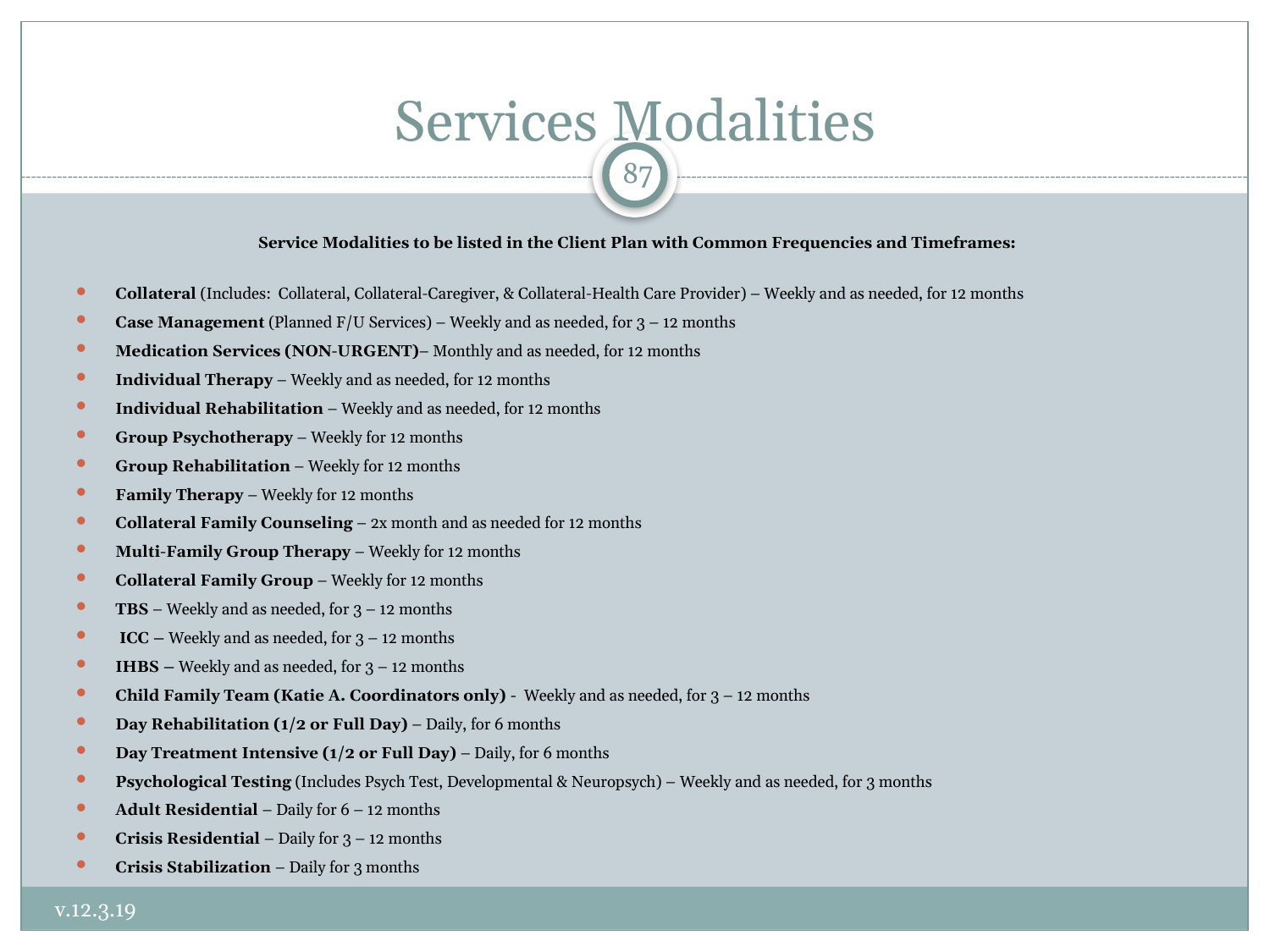

# Services Modalities
87
 Service Modalities to be listed in the Client Plan with Common Frequencies and Timeframes:

Collateral (Includes:  Collateral, Collateral-Caregiver, & Collateral-Health Care Provider) – Weekly and as needed, for 12 months
Case Management (Planned F/U Services) – Weekly and as needed, for 3 – 12 months
Medication Services (NON-URGENT)– Monthly and as needed, for 12 months
Individual Therapy – Weekly and as needed, for 12 months
Individual Rehabilitation – Weekly and as needed, for 12 months
Group Psychotherapy – Weekly for 12 months
Group Rehabilitation – Weekly for 12 months
Family Therapy – Weekly for 12 months
Collateral Family Counseling – 2x month and as needed for 12 months
Multi-Family Group Therapy – Weekly for 12 months
Collateral Family Group – Weekly for 12 months
TBS – Weekly and as needed, for 3 – 12 months
 ICC – Weekly and as needed, for 3 – 12 months
IHBS – Weekly and as needed, for 3 – 12 months
Child Family Team (Katie A. Coordinators only) -  Weekly and as needed, for 3 – 12 months
Day Rehabilitation (1/2 or Full Day) – Daily, for 6 months
Day Treatment Intensive (1/2 or Full Day) – Daily, for 6 months
Psychological Testing (Includes Psych Test, Developmental & Neuropsych) – Weekly and as needed, for 3 months
Adult Residential – Daily for 6 – 12 months
Crisis Residential – Daily for 3 – 12 months
Crisis Stabilization – Daily for 3 months
v.12.3.19